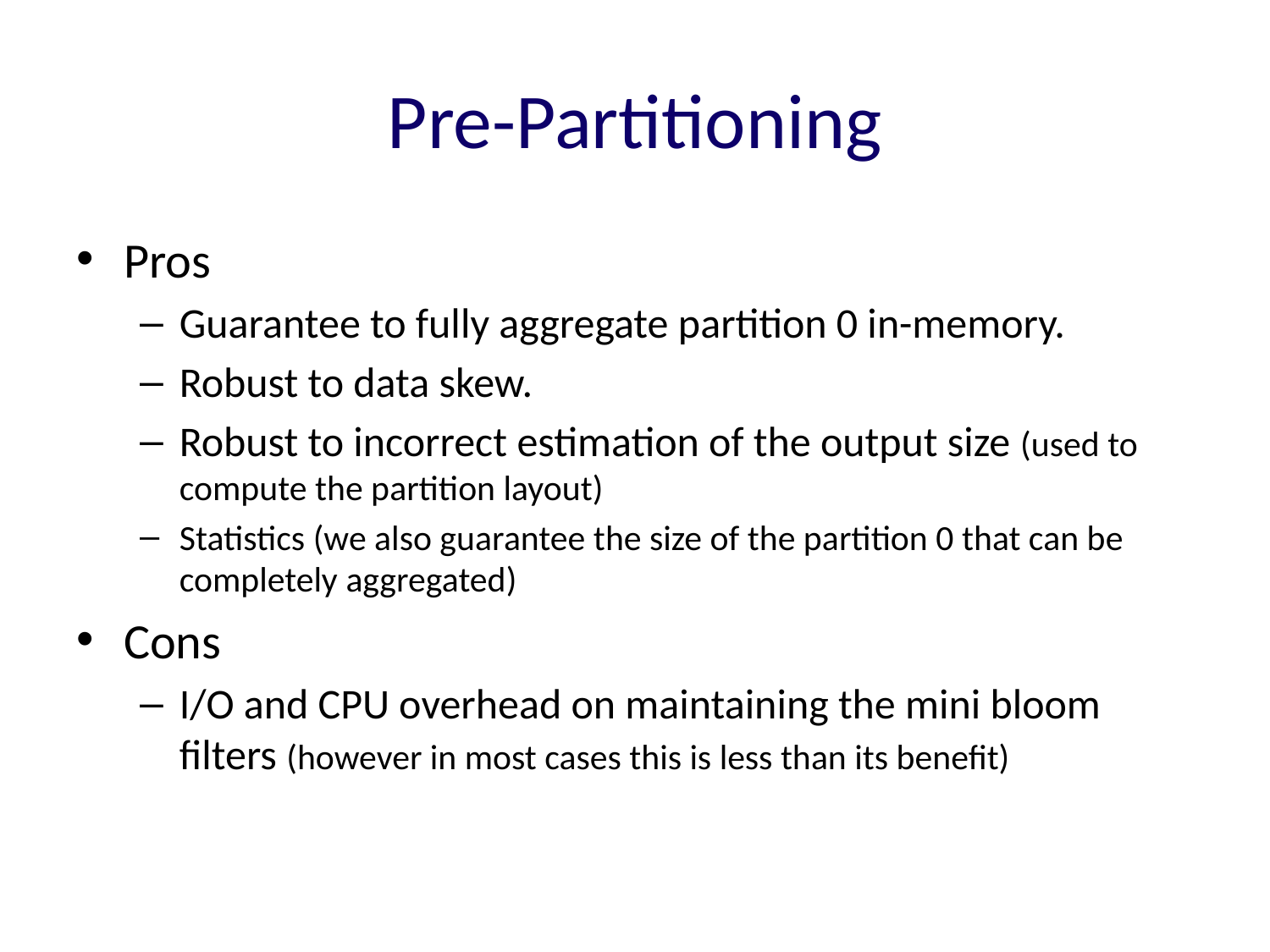

# Pre-Partitioning
Pros
Guarantee to fully aggregate partition 0 in-memory.
Robust to data skew.
Robust to incorrect estimation of the output size (used to compute the partition layout)
Statistics (we also guarantee the size of the partition 0 that can be completely aggregated)
Cons
I/O and CPU overhead on maintaining the mini bloom filters (however in most cases this is less than its benefit)